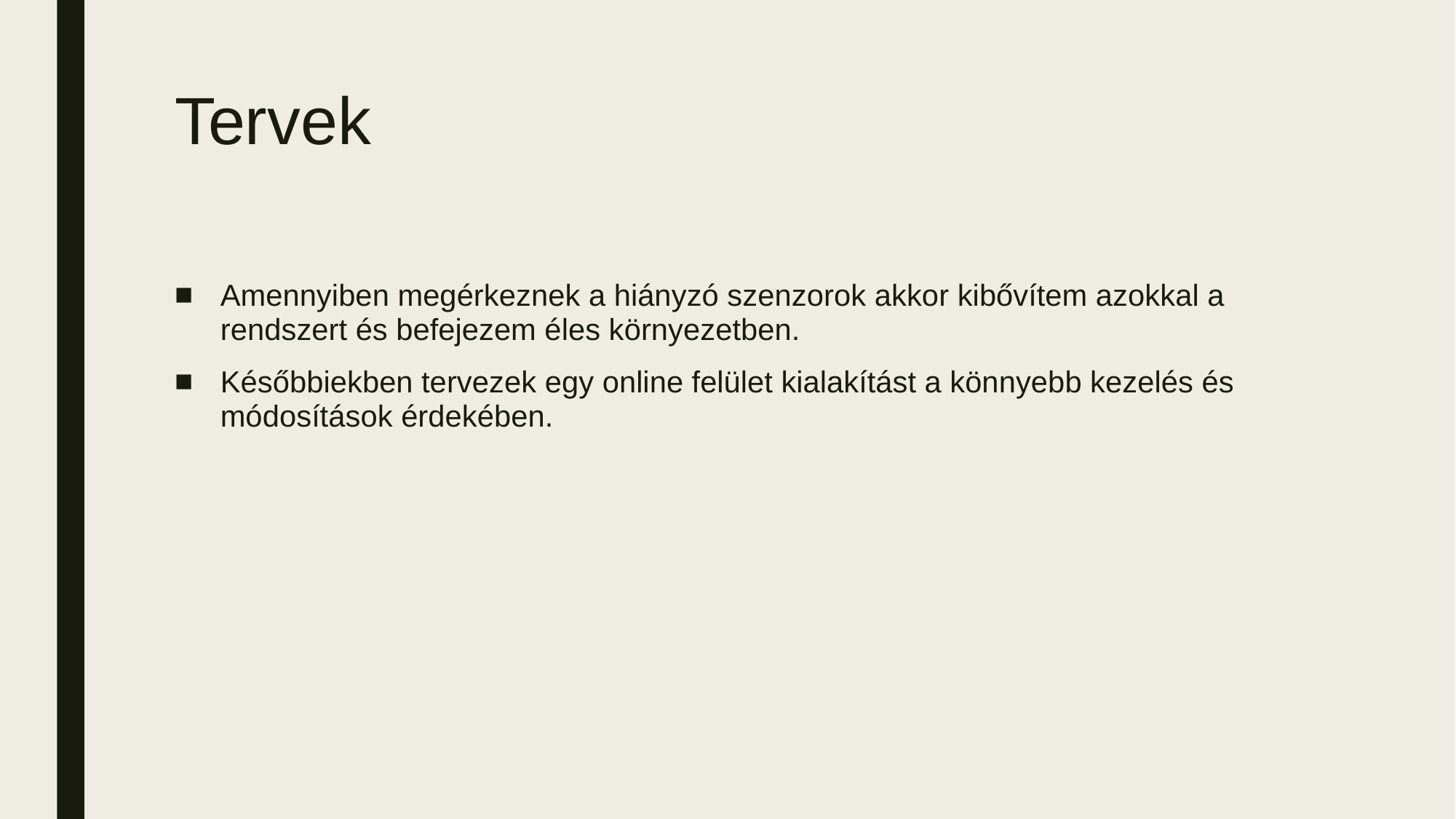

# Tervek
Amennyiben megérkeznek a hiányzó szenzorok akkor kibővítem azokkal a rendszert és befejezem éles környezetben.
Későbbiekben tervezek egy online felület kialakítást a könnyebb kezelés és módosítások érdekében.